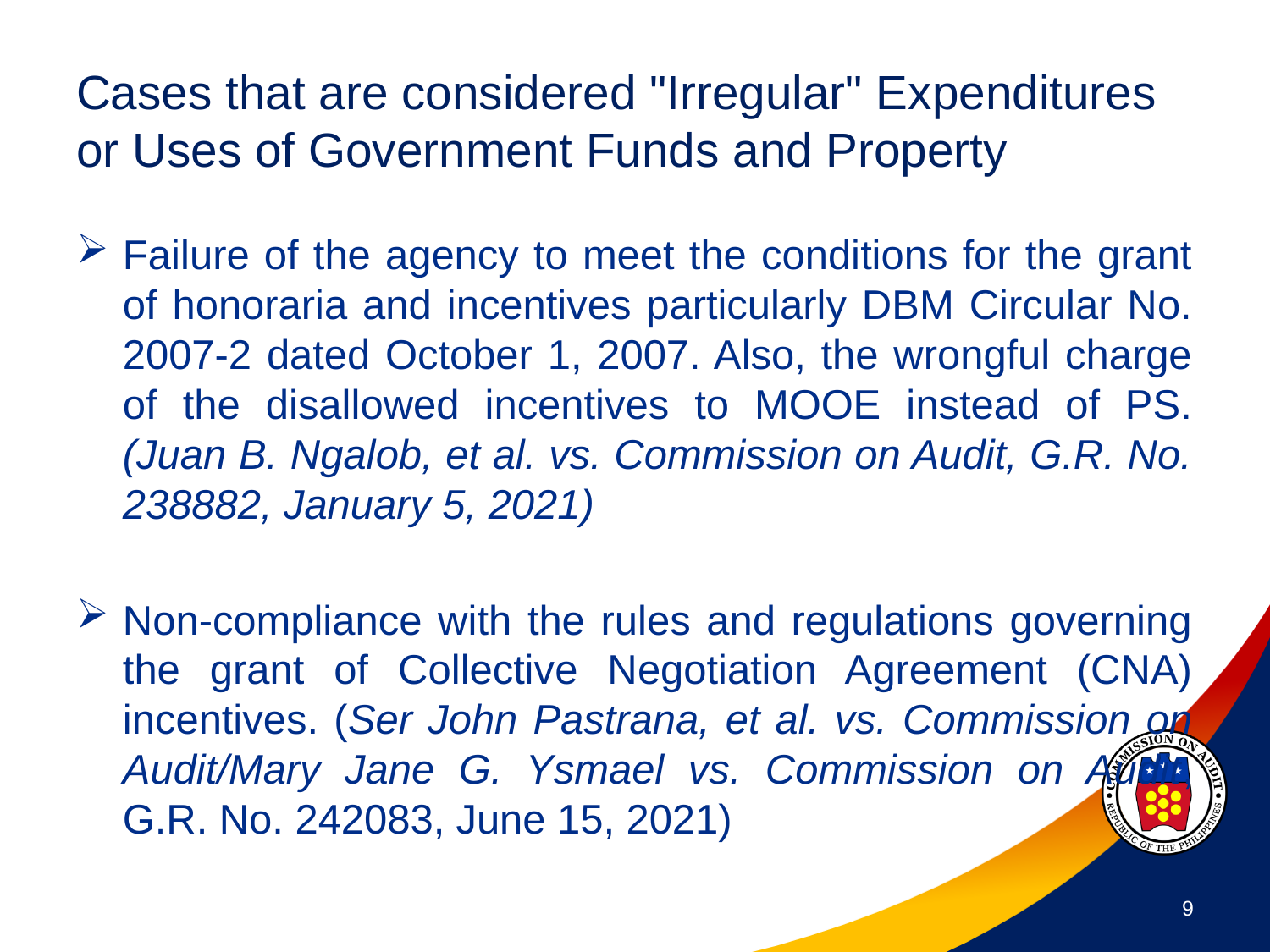

# Cases that are considered "Irregular" Expenditures or Uses of Government Funds and Property
Failure of the agency to meet the conditions for the grant of honoraria and incentives particularly DBM Circular No. 2007-2 dated October 1, 2007. Also, the wrongful charge of the disallowed incentives to MOOE instead of PS. (Juan B. Ngalob, et al. vs. Commission on Audit, G.R. No. 238882, January 5, 2021)

Non-compliance with the rules and regulations governing the grant of Collective Negotiation Agreement (CNA) incentives. (Ser John Pastrana, et al. vs. Commission on Audit/Mary Jane G. Ysmael vs. Commission on Audit, G.R. No. 242083, June 15, 2021)

9